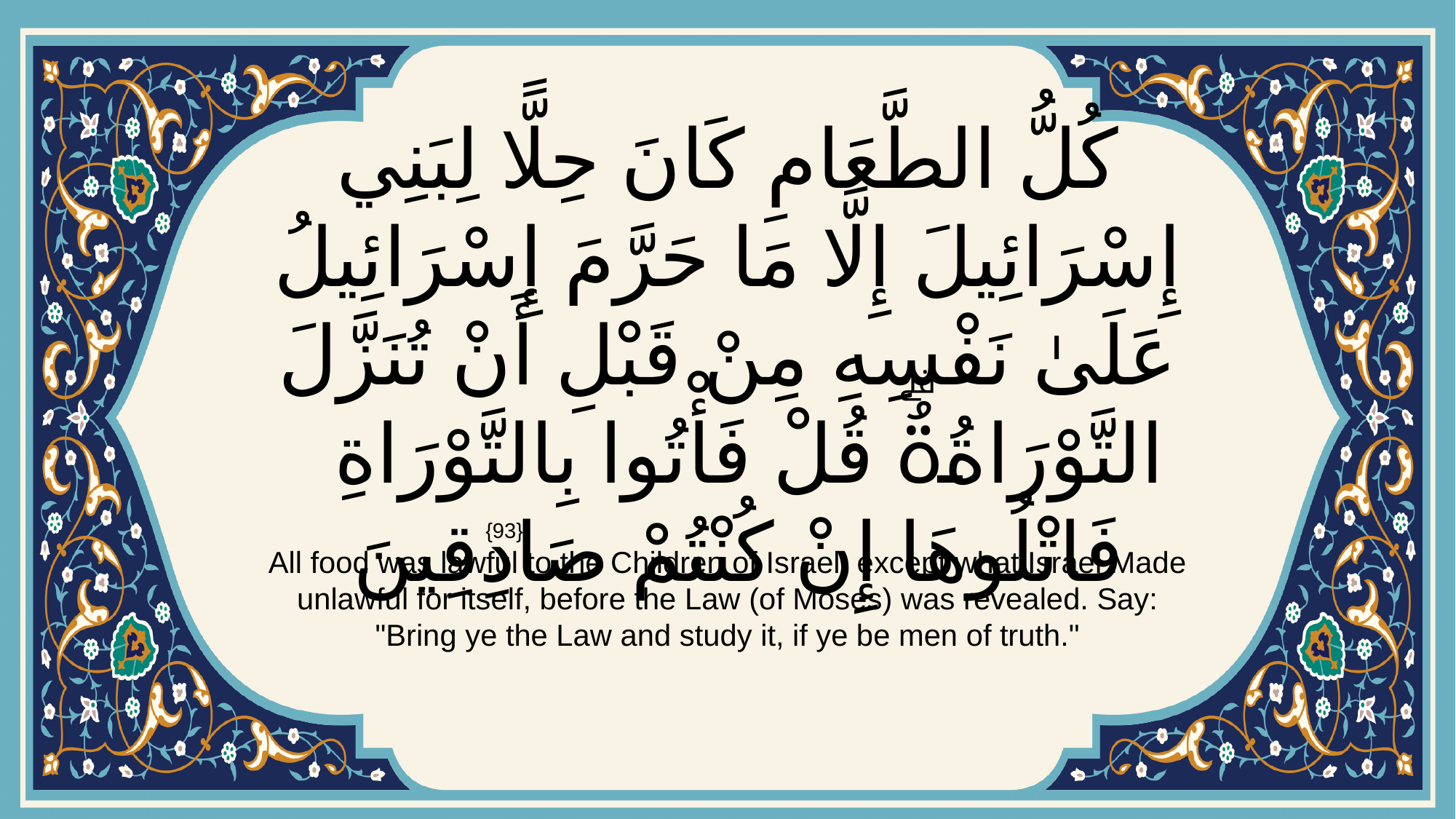

# كُلُّ الطَّعَامِ كَانَ حِلًّا لِبَنِي إِسْرَائِيلَ إِلَّا مَا حَرَّمَ إِسْرَائِيلُ عَلَىٰ نَفْسِهِ مِنْ قَبْلِ أَنْ تُنَزَّلَ التَّوْرَاةُۗ قُلْ فَأْتُوا بِالتَّوْرَاةِ فَاتْلُوهَا إِنْ كُنْتُمْ صَادِقِينَ
{93}
All food was lawful to the Children of Israel, except what Israel Made unlawful for itself, before the Law (of Moses) was revealed. Say: "Bring ye the Law and study it, if ye be men of truth."